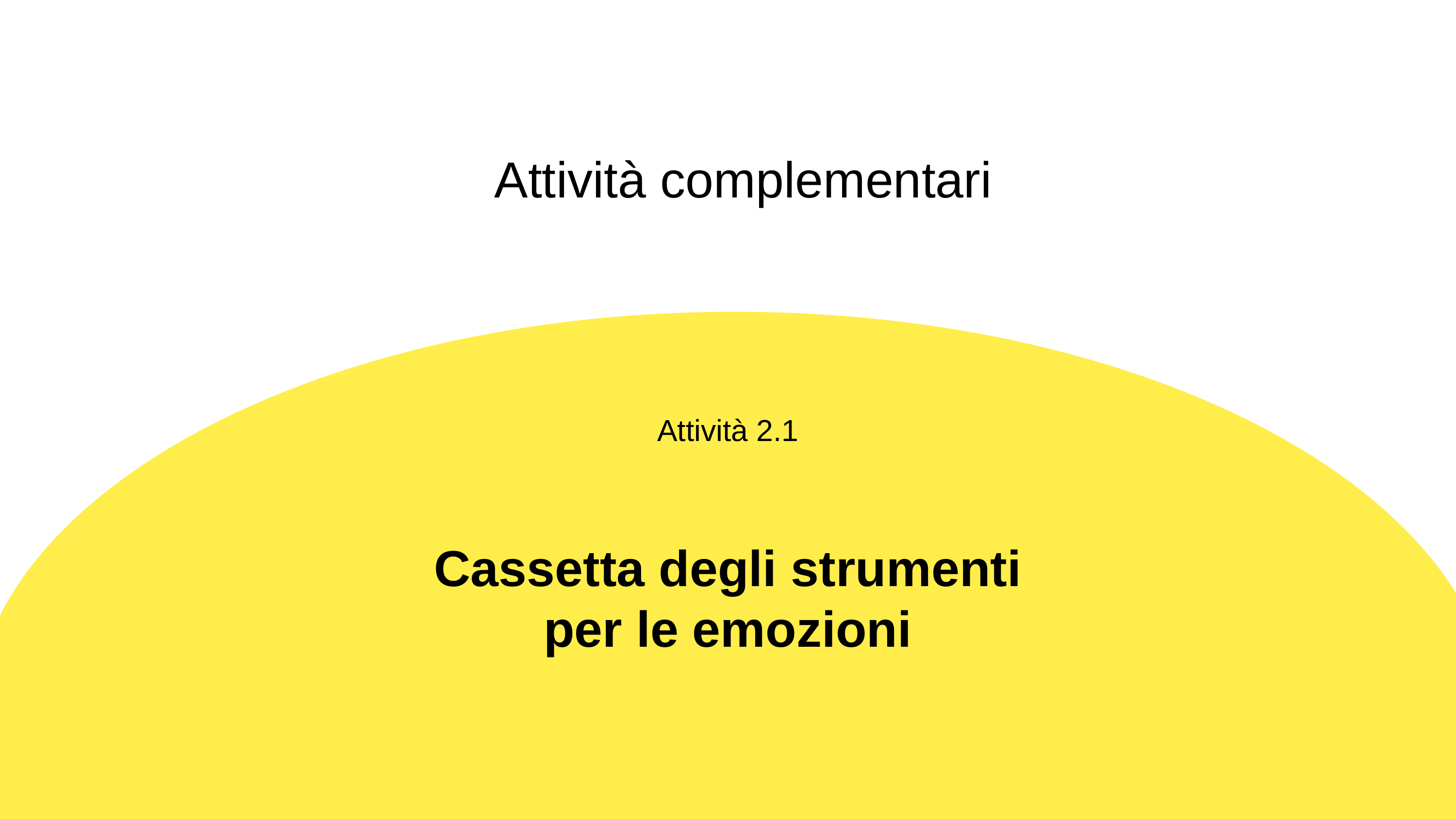

Attività complementari

Attività 2.1
Cassetta degli strumenti per le emozioni